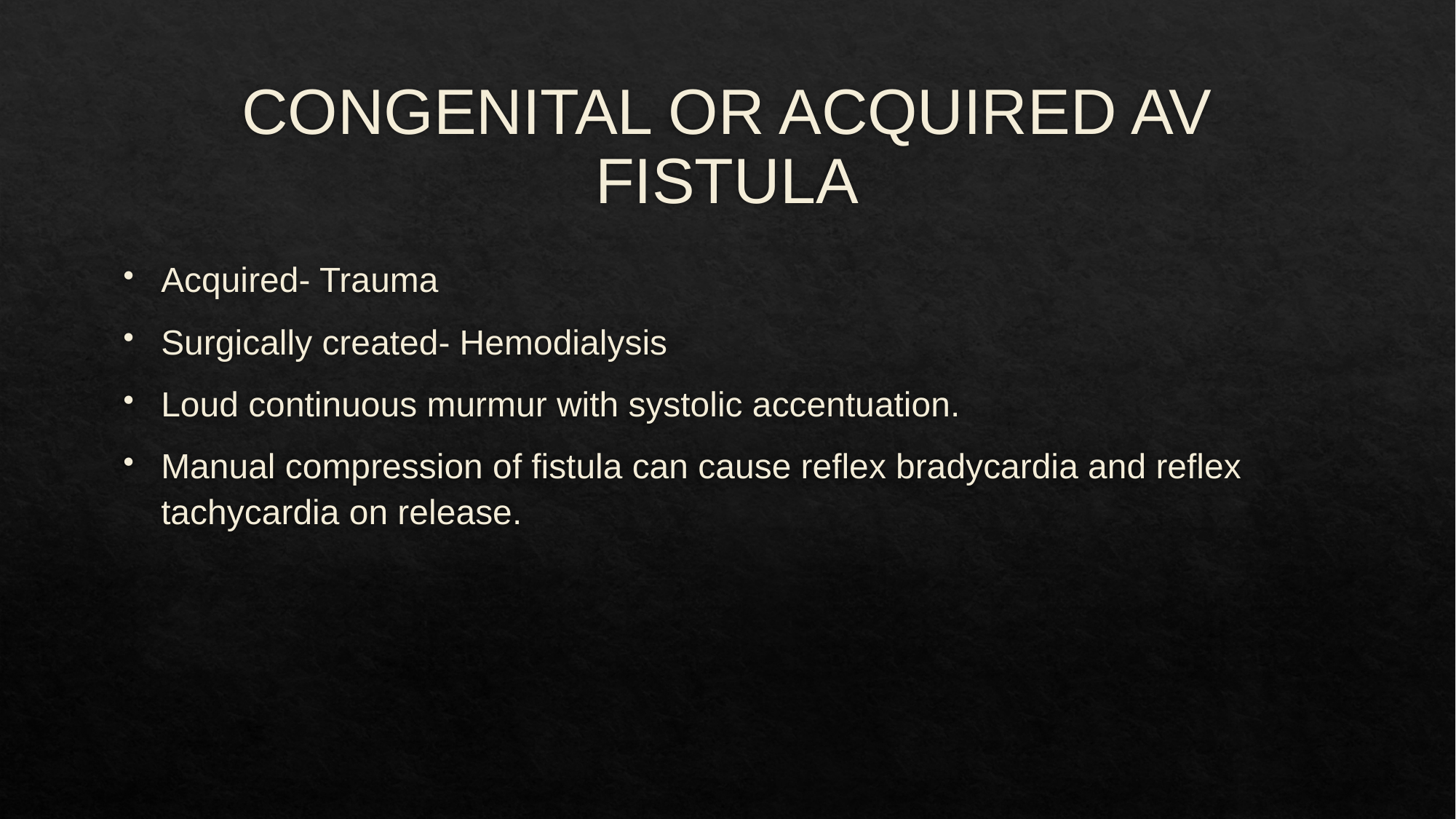

# CONGENITAL OR ACQUIRED AV FISTULA
Acquired- Trauma
Surgically created- Hemodialysis
Loud continuous murmur with systolic accentuation.
Manual compression of fistula can cause reflex bradycardia and reflex tachycardia on release.